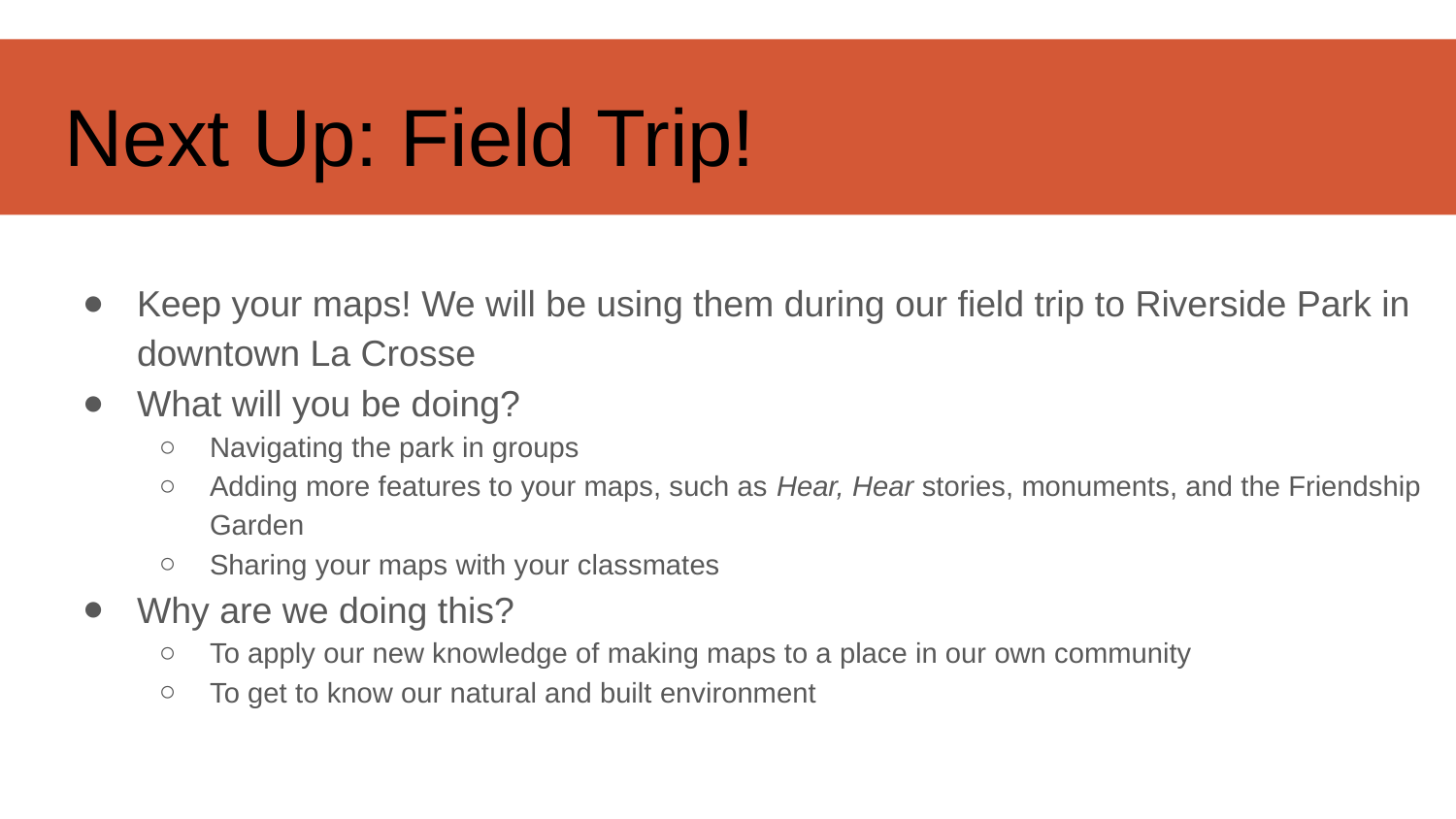

# Next Up: Field Trip!
Keep your maps! We will be using them during our field trip to Riverside Park in downtown La Crosse
What will you be doing?
Navigating the park in groups
Adding more features to your maps, such as Hear, Hear stories, monuments, and the Friendship Garden
Sharing your maps with your classmates
Why are we doing this?
To apply our new knowledge of making maps to a place in our own community
To get to know our natural and built environment